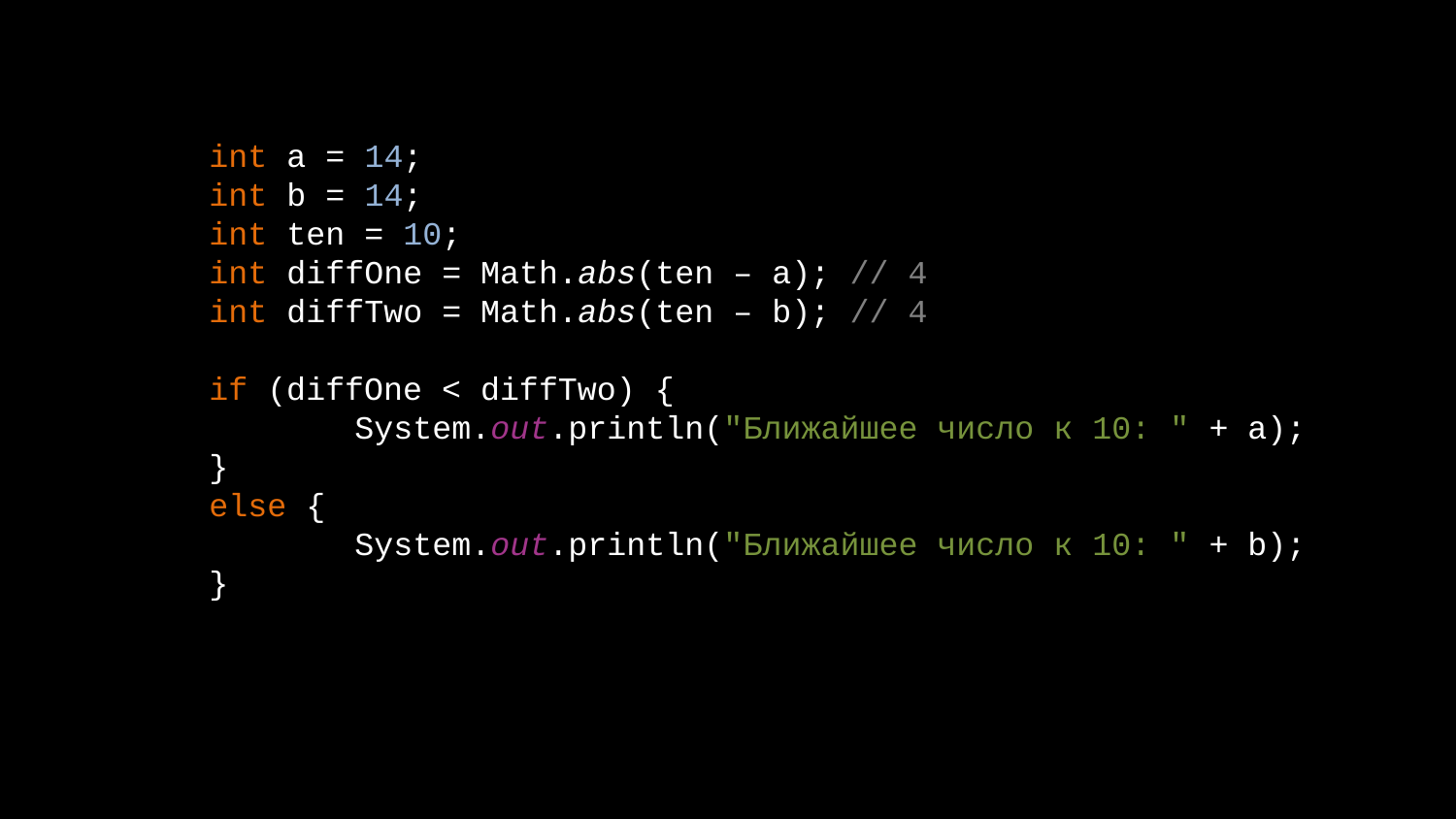

# int a = 14; int b = 14; int ten = 10; int diffOne = Math.abs(ten – a); // 4 int diffTwo = Math.abs(ten – b); // 4 if (diffOne < diffTwo) { System.out.println("Ближайшее число к 10: " + a); } else { System.out.println("Ближайшее число к 10: " + b); }